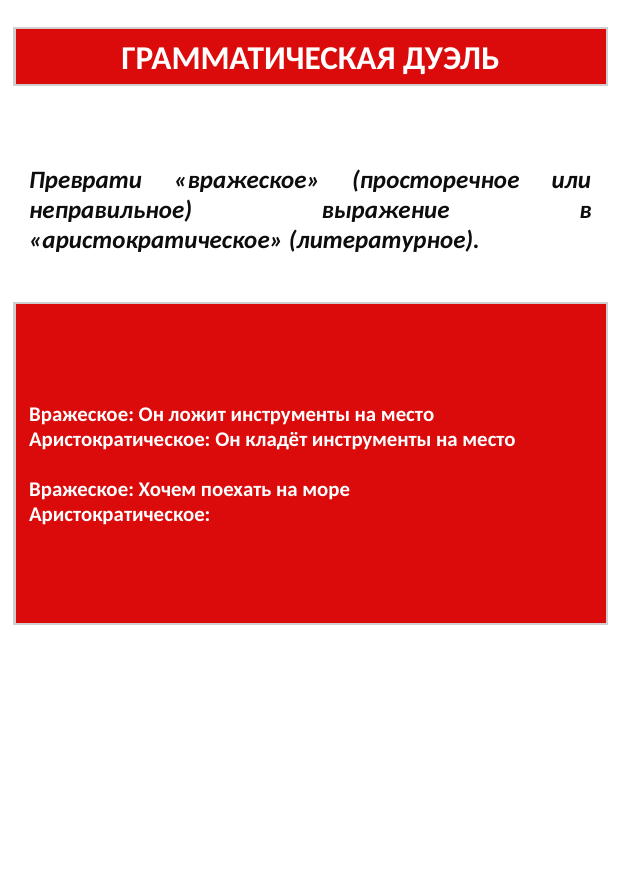

ГРАММАТИЧЕСКАЯ ДУЭЛЬ
Преврати «вражеское» (просторечное или неправильное) выражение в «аристократическое» (литературное).
Вражеское: Он ложит инструменты на место
Аристократическое: Он кладёт инструменты на место

Вражеское: Хочем поехать на море
Аристократическое: